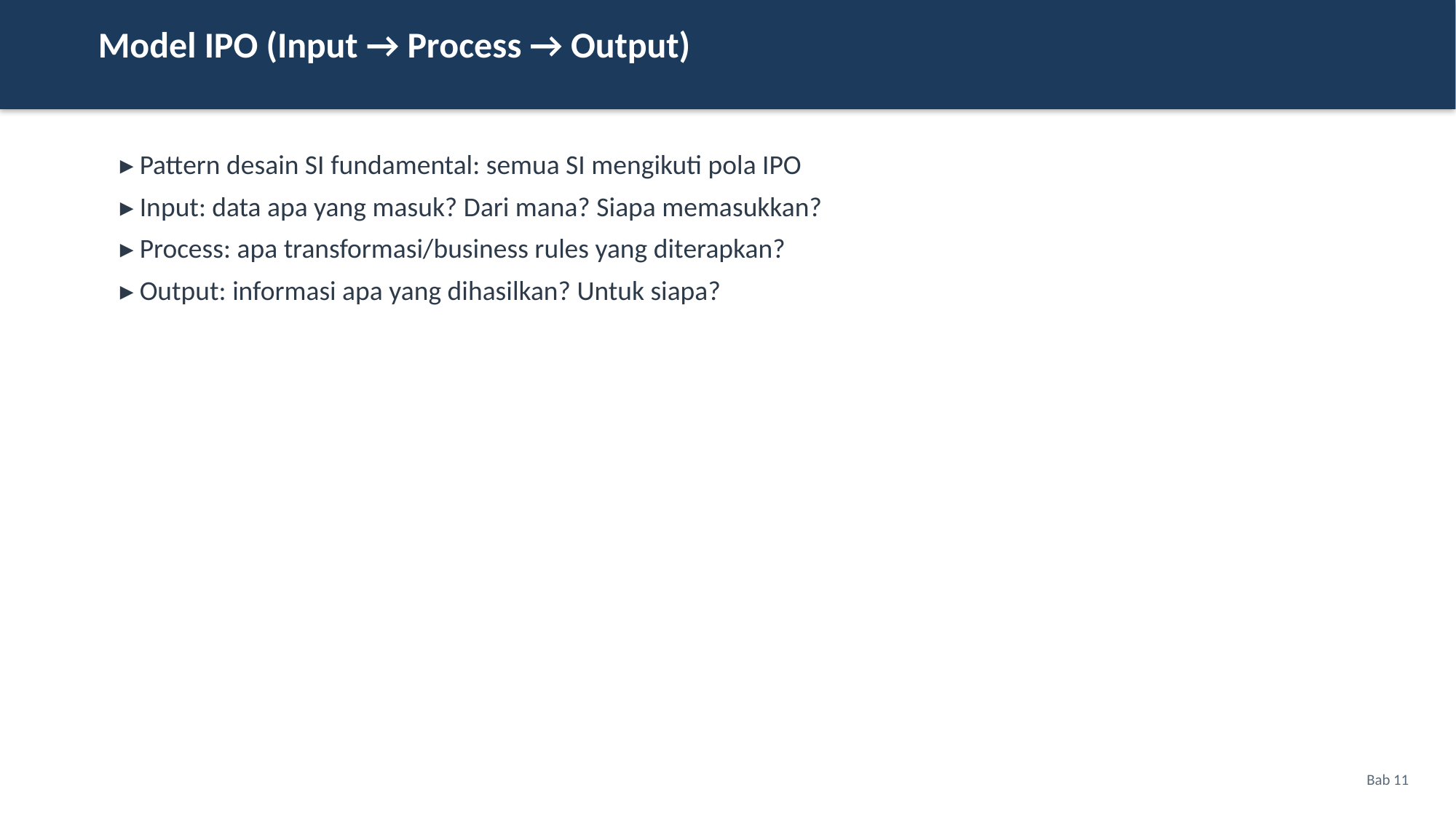

Model IPO (Input → Process → Output)
▸ Pattern desain SI fundamental: semua SI mengikuti pola IPO
▸ Input: data apa yang masuk? Dari mana? Siapa memasukkan?
▸ Process: apa transformasi/business rules yang diterapkan?
▸ Output: informasi apa yang dihasilkan? Untuk siapa?
Bab 11